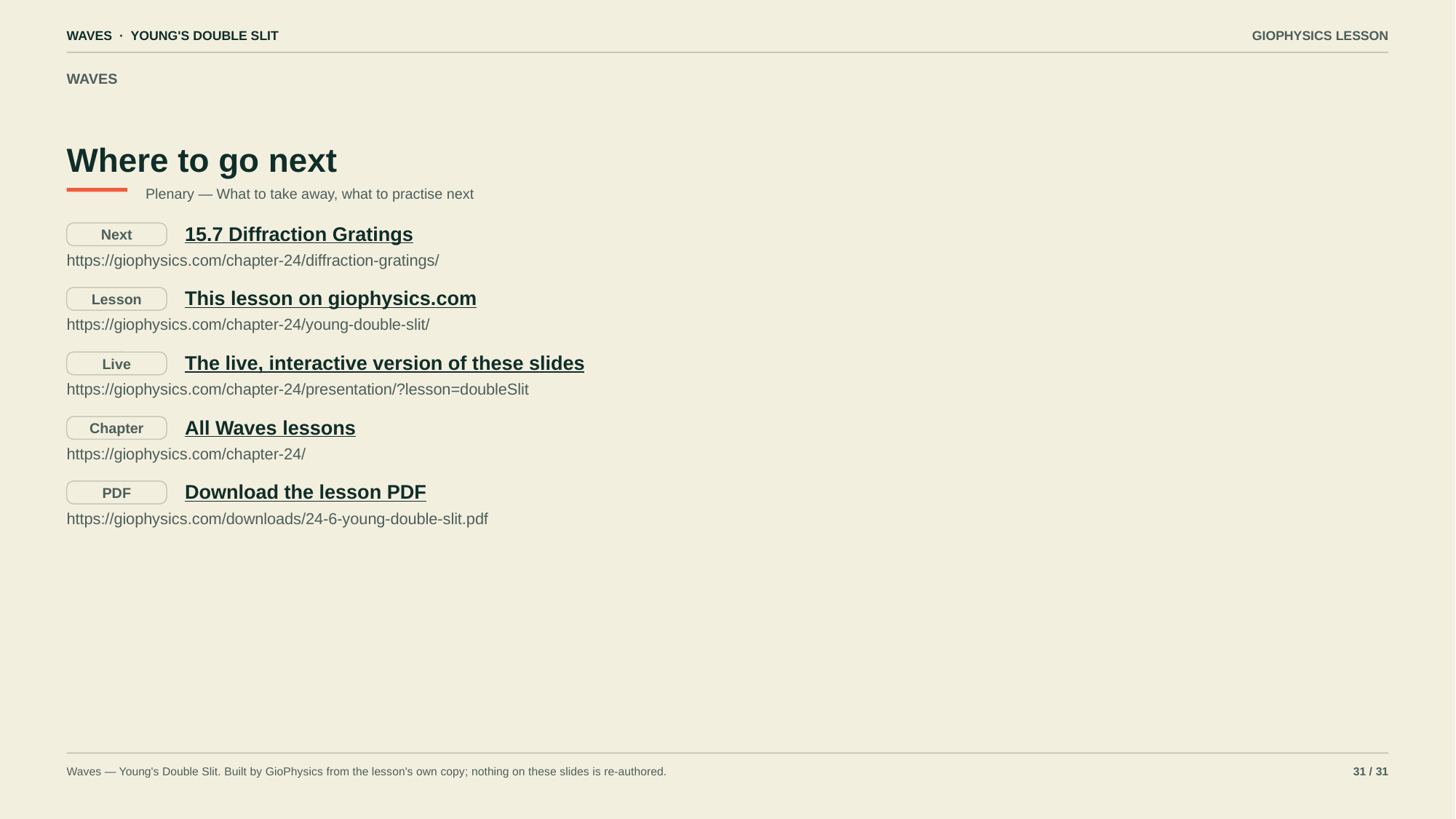

WAVES  ·  YOUNG'S DOUBLE SLIT
GIOPHYSICS LESSON

WAVES
Where to go next
Plenary — What to take away, what to practise next

15.7 Diffraction Gratings

Next
https://giophysics.com/chapter-24/diffraction-gratings/
This lesson on giophysics.com

Lesson
https://giophysics.com/chapter-24/young-double-slit/
The live, interactive version of these slides

Live
https://giophysics.com/chapter-24/presentation/?lesson=doubleSlit
All Waves lessons

Chapter
https://giophysics.com/chapter-24/
Download the lesson PDF

PDF
https://giophysics.com/downloads/24-6-young-double-slit.pdf

Waves — Young's Double Slit. Built by GioPhysics from the lesson's own copy; nothing on these slides is re-authored.
31 / 31